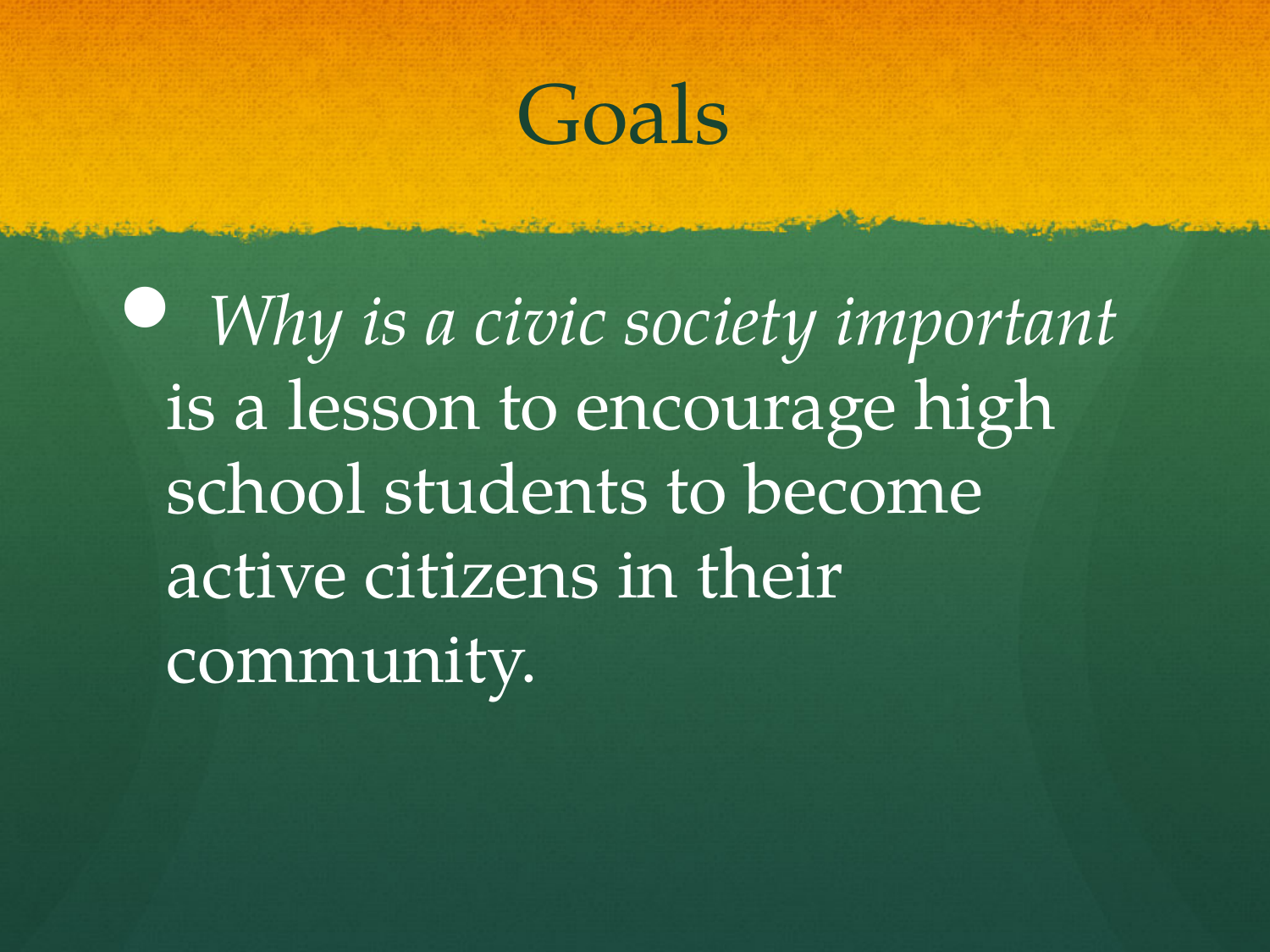

# Goals
 Why is a civic society important is a lesson to encourage high school students to become active citizens in their community.